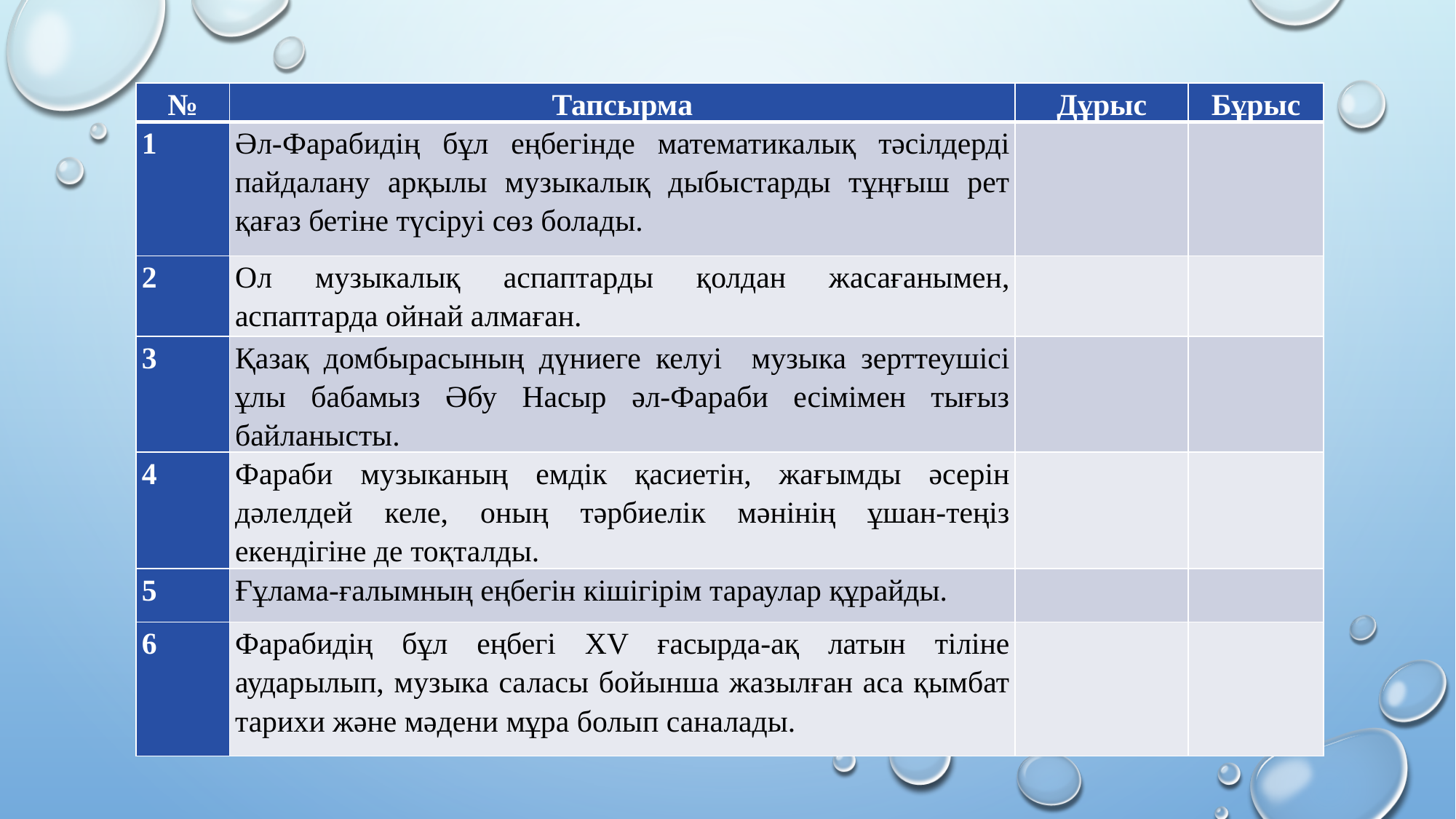

| № | Тапсырма | Дұрыс | Бұрыс |
| --- | --- | --- | --- |
| 1 | Әл-Фарабидің бұл еңбегінде математикалық тәсілдерді пайдалану арқылы музыкалық дыбыстарды тұңғыш рет қағаз бетіне түсіруі сөз болады. |  |  |
| 2 | Ол музыкалық аспаптарды қолдан жасағанымен, аспаптарда ойнай алмаған. |  |  |
| 3 | Қазақ домбырасының дүниеге келуі музыка зерттеушісі ұлы бабамыз Әбу Насыр әл-Фараби есімімен тығыз байланысты. |  |  |
| 4 | Фараби музыканың емдік қасиетін, жағымды әсерін дәлелдей келе, оның тәрбиелік мәнінің ұшан-теңіз екендігіне де тоқталды. |  |  |
| 5 | Ғұлама-ғалымның еңбегін кішігірім тараулар құрайды. |  |  |
| 6 | Фарабидің бұл еңбегі XV ғасырда-ақ латын тіліне аударылып, музыка саласы бойынша жазылған аса қымбат тарихи және мәдени мұра болып саналады. |  |  |